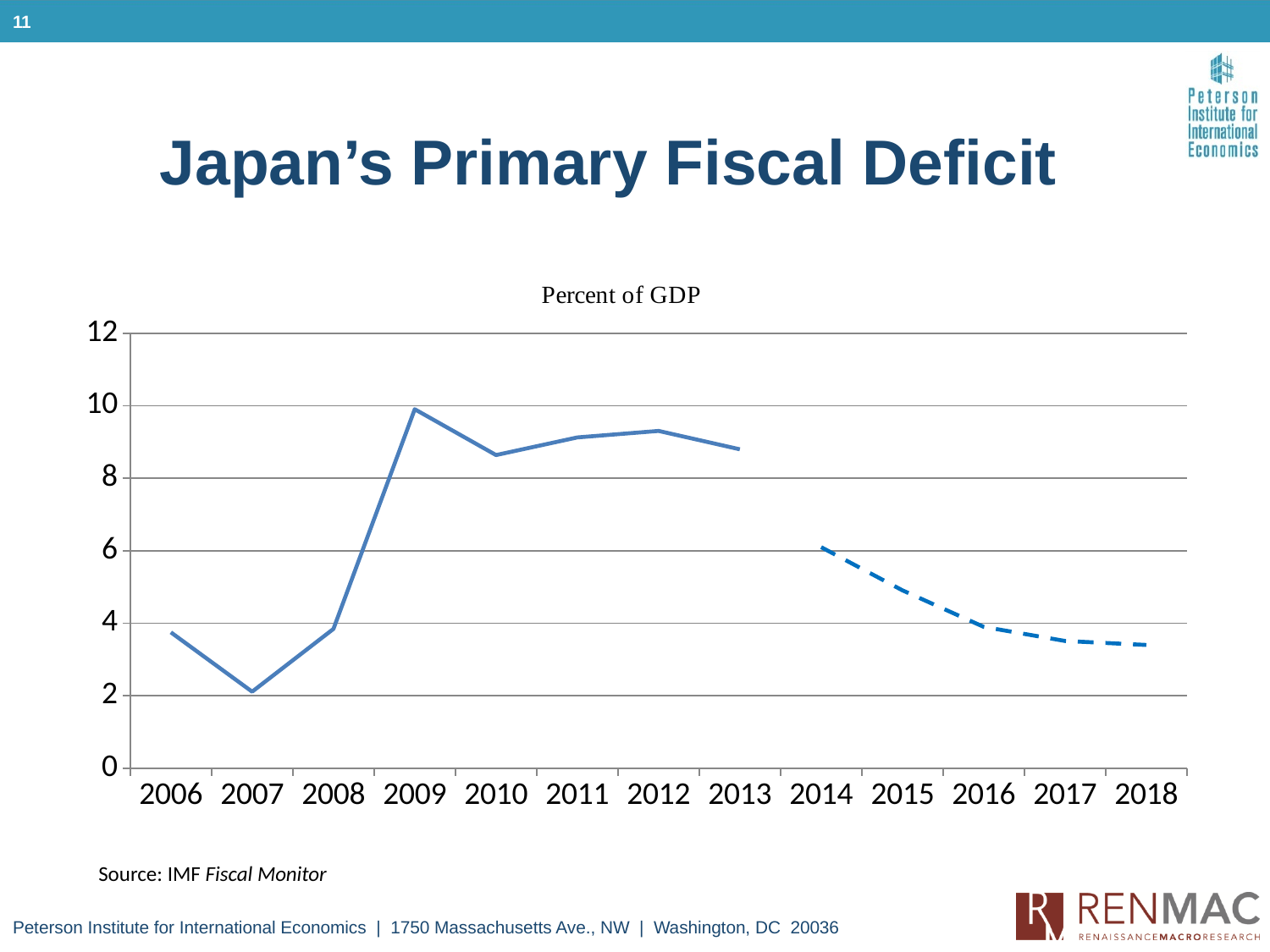

11
# Japan’s Primary Fiscal Deficit

### Chart

| Category | primary | fore |
|---|---|---|
| 2006 | 3.74959294396738 | None |
| 2007 | 2.111115703059329 | None |
| 2008 | 3.843384390513105 | None |
| 2009 | 9.905131950555527 | None |
| 2010 | 8.641075457664053 | None |
| 2011 | 9.128088033059143 | None |
| 2012 | 9.30615991936916 | None |
| 2013 | 8.8 | None |
| 2014 | None | 6.1 |
| 2015 | None | 4.907612274599224 |
| 2016 | None | 3.9 |
| 2017 | None | 3.5104777356812993 |
| 2018 | None | 3.4 |
Source: IMF Fiscal Monitor
Peterson Institute for International Economics  |  1750 Massachusetts Ave., NW  |  Washington, DC  20036